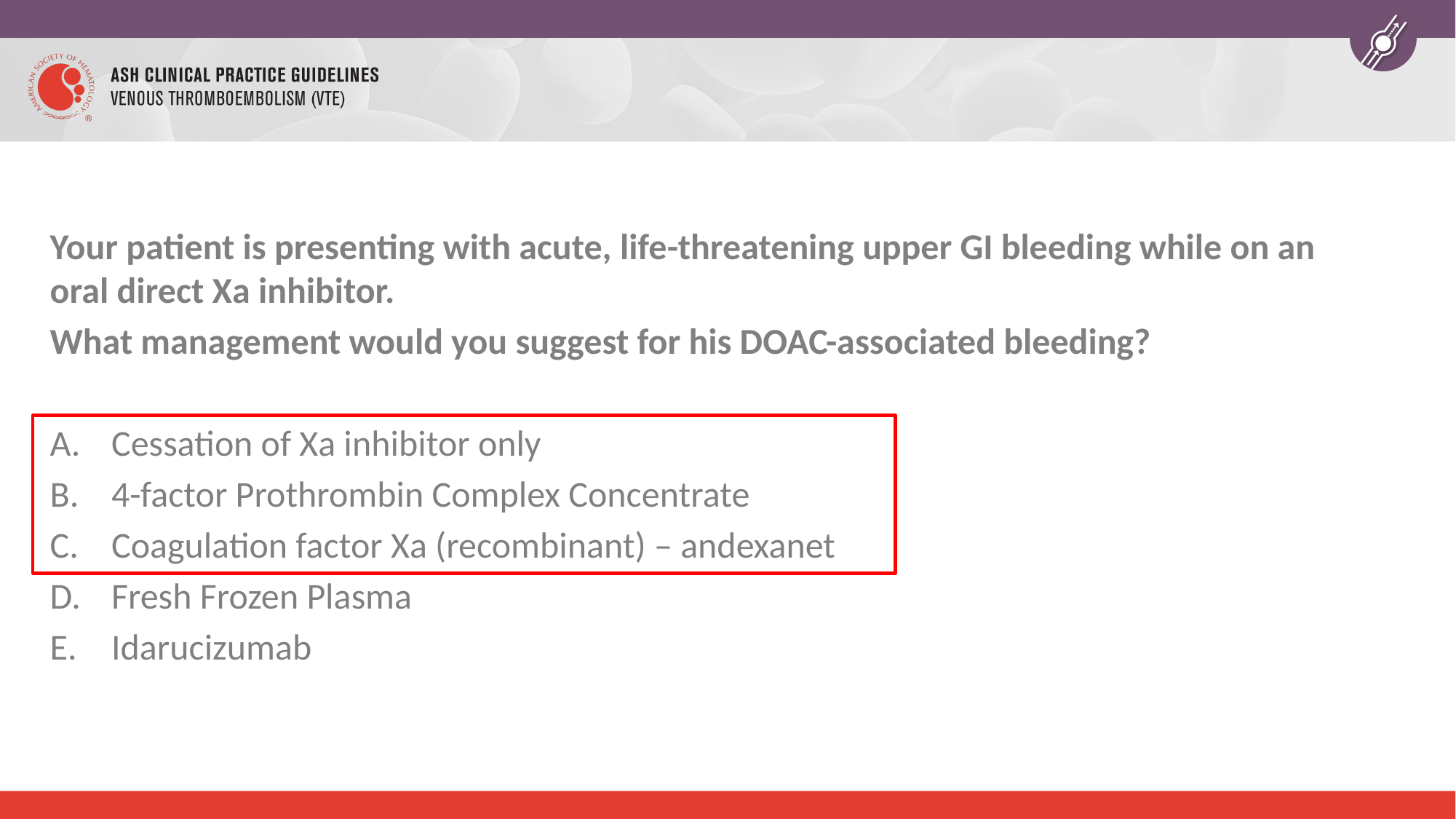

Your patient is presenting with acute, life-threatening upper GI bleeding while on an oral direct Xa inhibitor.
What management would you suggest for his DOAC-associated bleeding?

Cessation of Xa inhibitor only
4-factor Prothrombin Complex Concentrate
Coagulation factor Xa (recombinant) – andexanet
Fresh Frozen Plasma
Idarucizumab